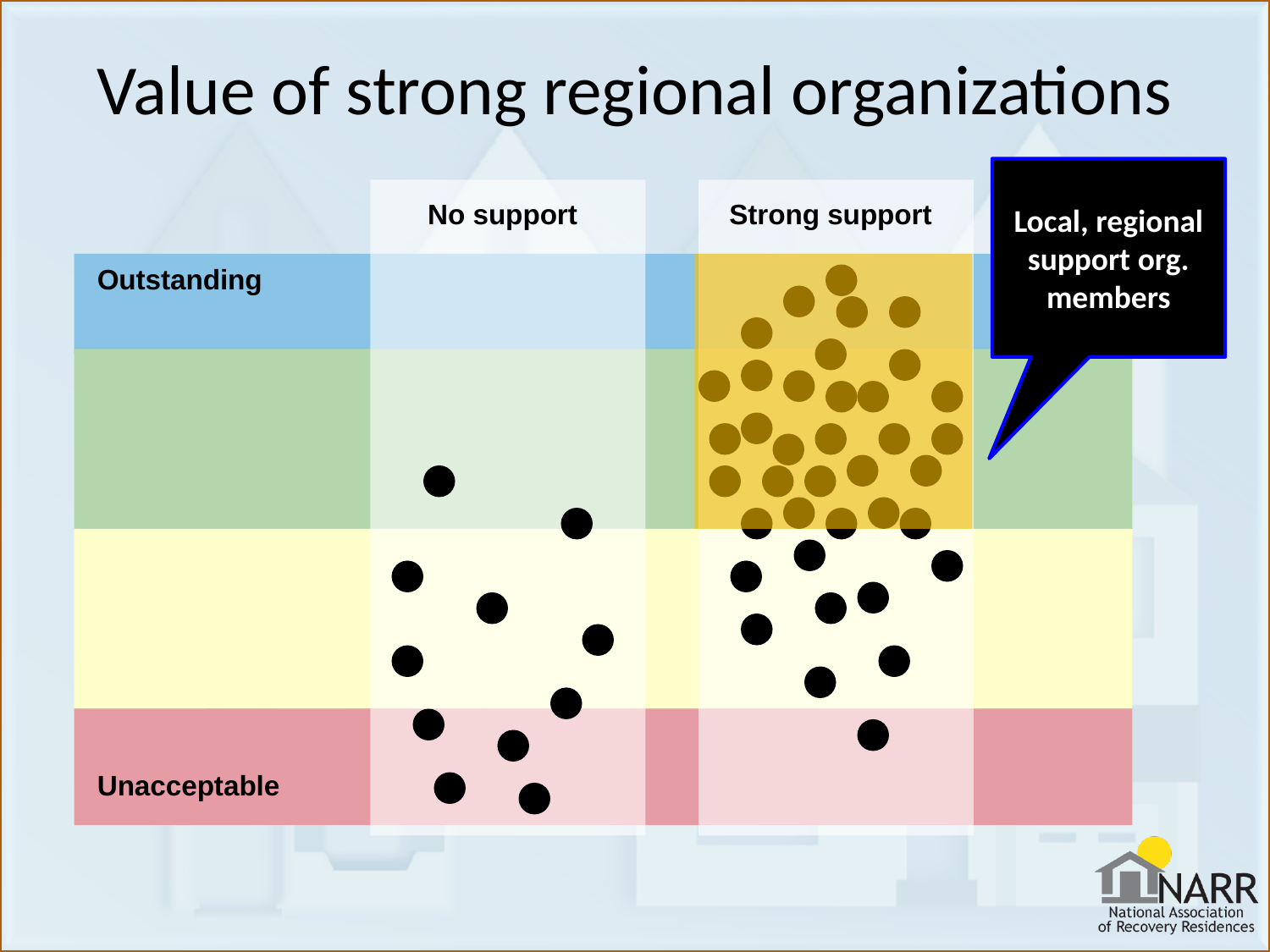

# Value of strong regional organizations
Local, regional support org. members

Strong support

No support

Outstanding

Unacceptable